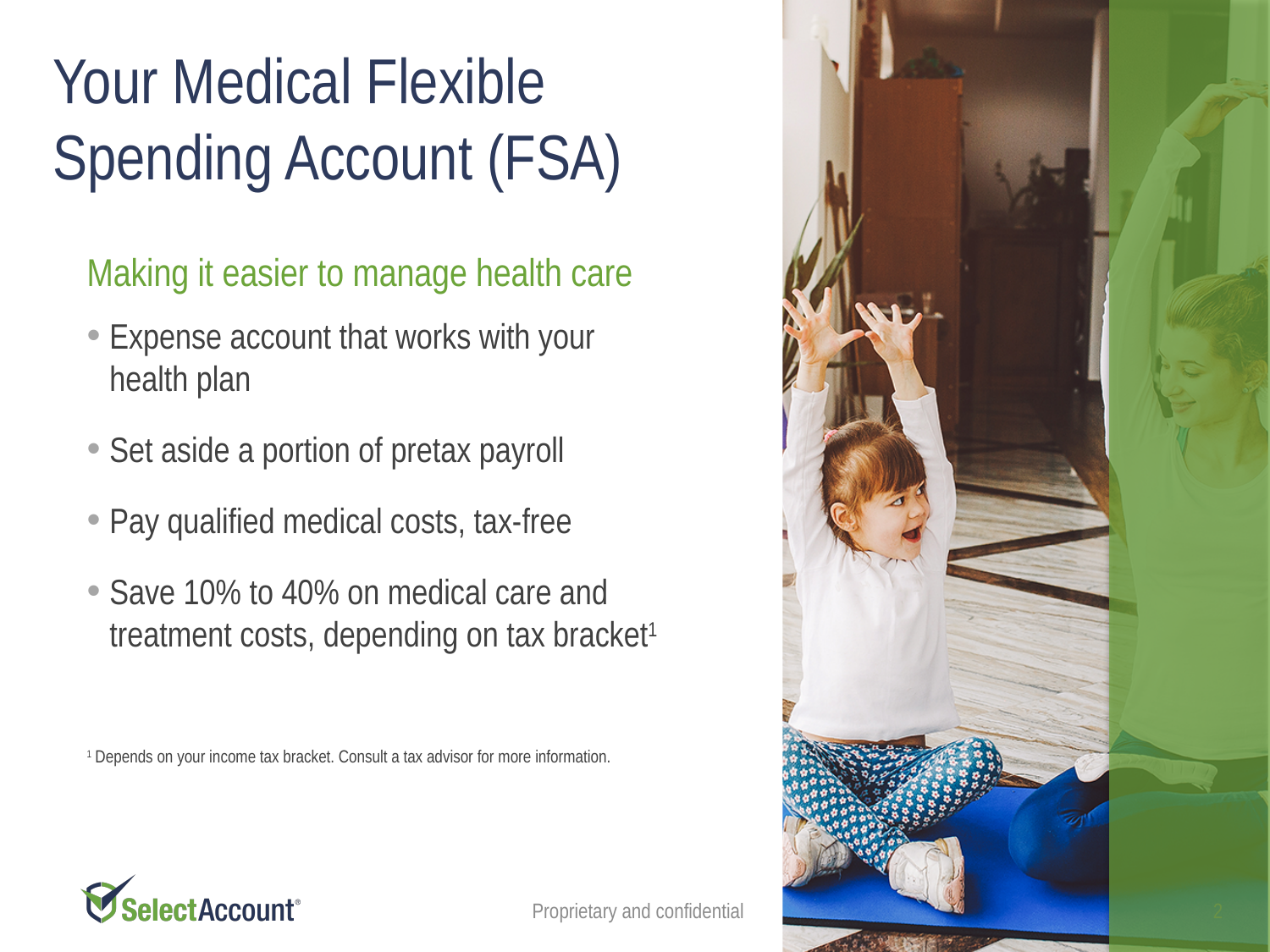

Your Medical Flexible Spending Account (FSA)

Making it easier to manage health care
Expense account that works with your health plan
Set aside a portion of pretax payroll
Pay qualified medical costs, tax-free
Save 10% to 40% on medical care and treatment costs, depending on tax bracket1

1 Depends on your income tax bracket. Consult a tax advisor for more information.
Proprietary and confidential
2